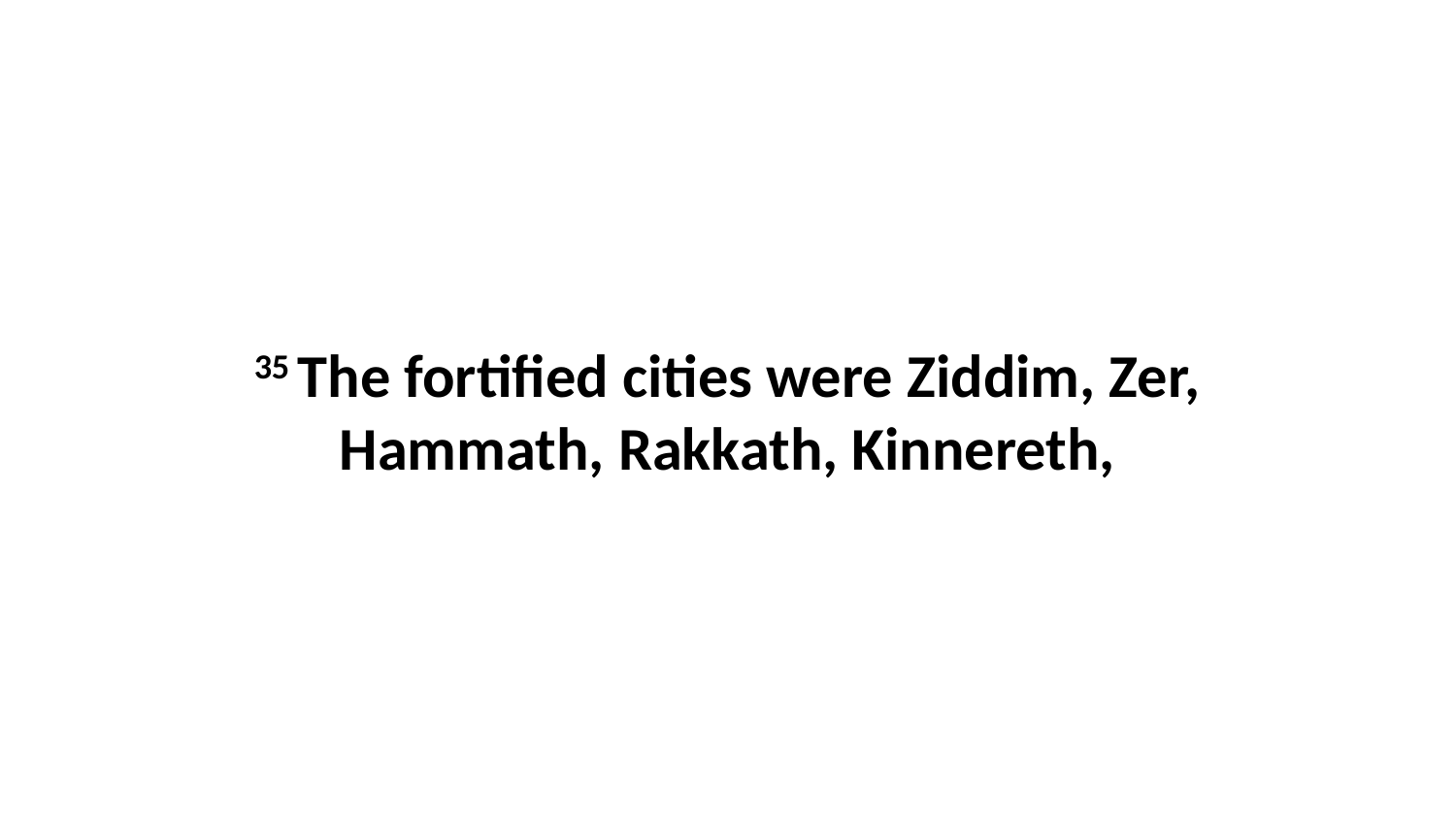

35 The fortified cities were Ziddim, Zer, Hammath, Rakkath, Kinnereth,